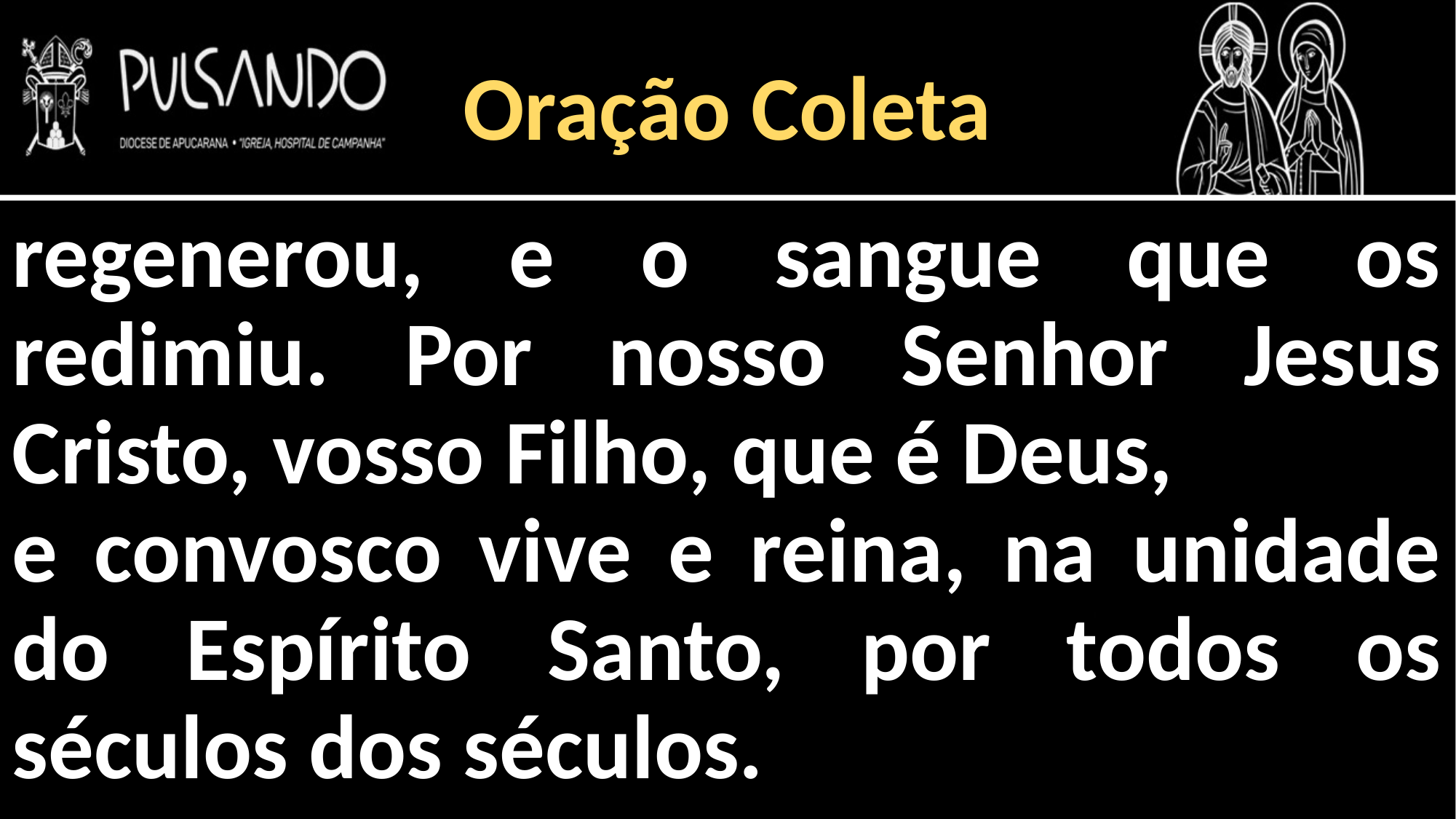

Oração Coleta
regenerou, e o sangue que os redimiu. Por nosso Senhor Jesus Cristo, vosso Filho, que é Deus,
e convosco vive e reina, na unidade do Espírito Santo, por todos os séculos dos séculos.